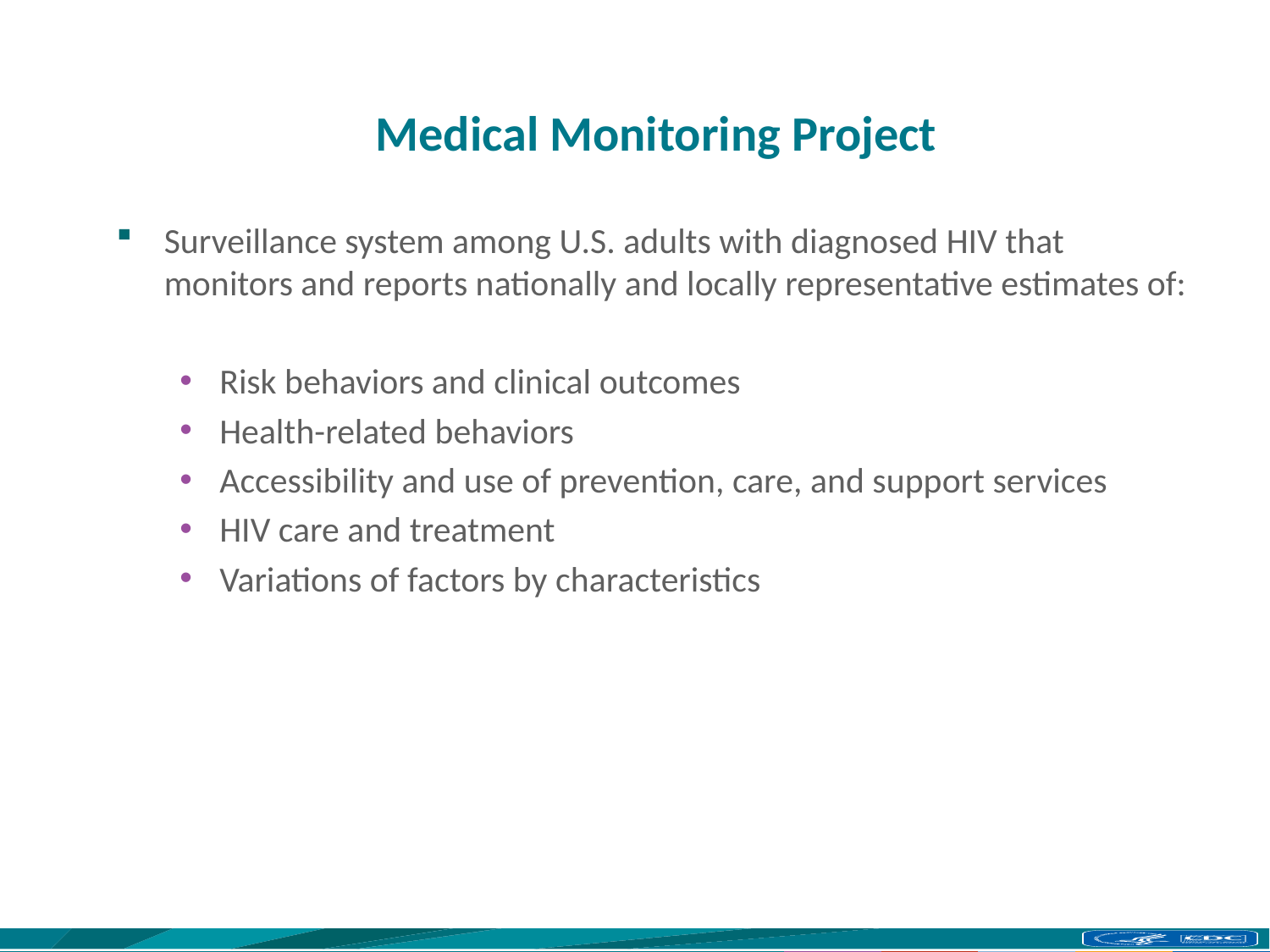

# Medical Monitoring Project
Surveillance system among U.S. adults with diagnosed HIV that monitors and reports nationally and locally representative estimates of:

Risk behaviors and clinical outcomes
Health-related behaviors
Accessibility and use of prevention, care, and support services
HIV care and treatment
Variations of factors by characteristics